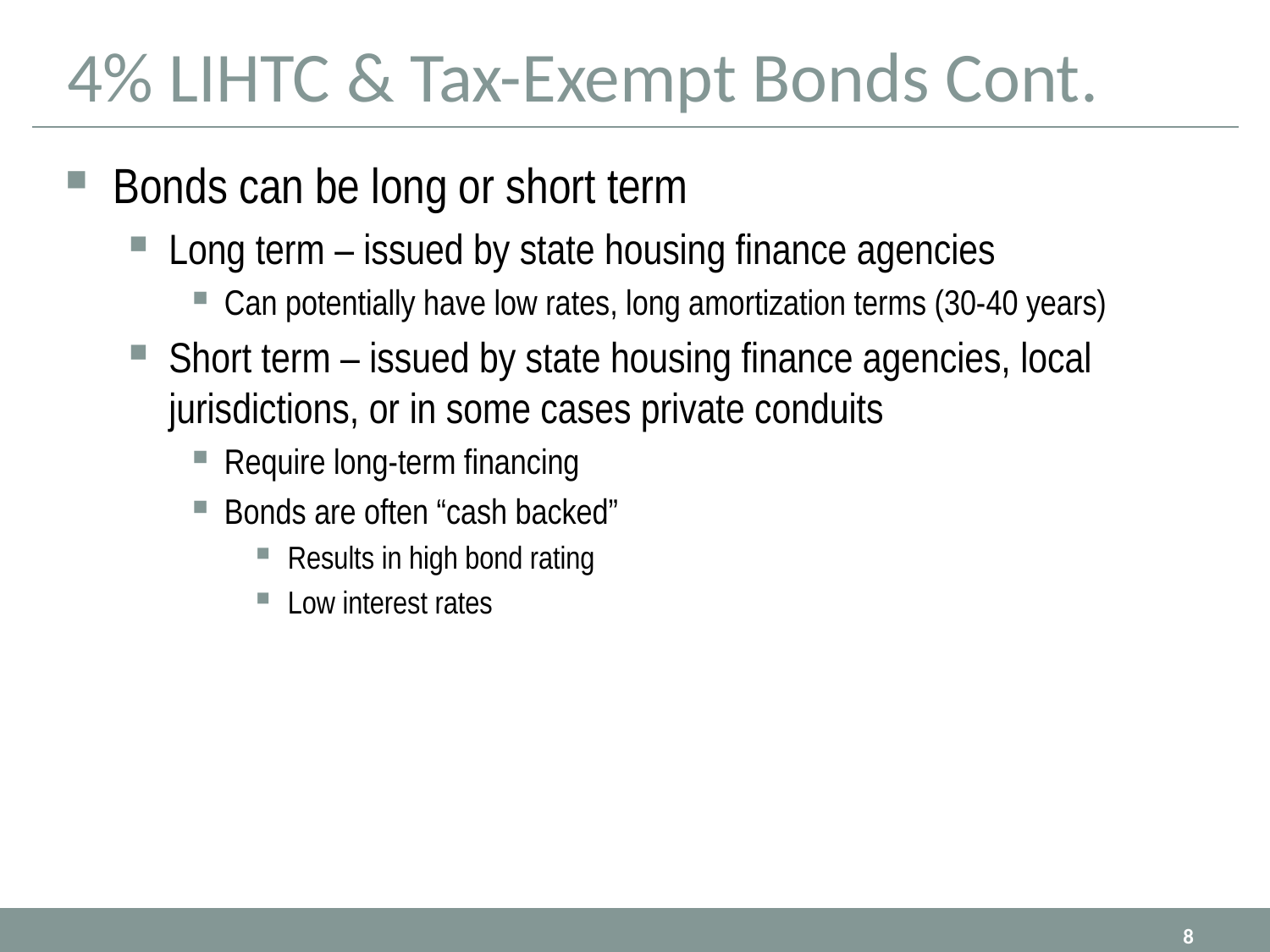

# 4% LIHTC & Tax-Exempt Bonds Cont.
Bonds can be long or short term
Long term – issued by state housing finance agencies
Can potentially have low rates, long amortization terms (30-40 years)
Short term – issued by state housing finance agencies, local jurisdictions, or in some cases private conduits
Require long-term financing
Bonds are often “cash backed”
Results in high bond rating
Low interest rates

8